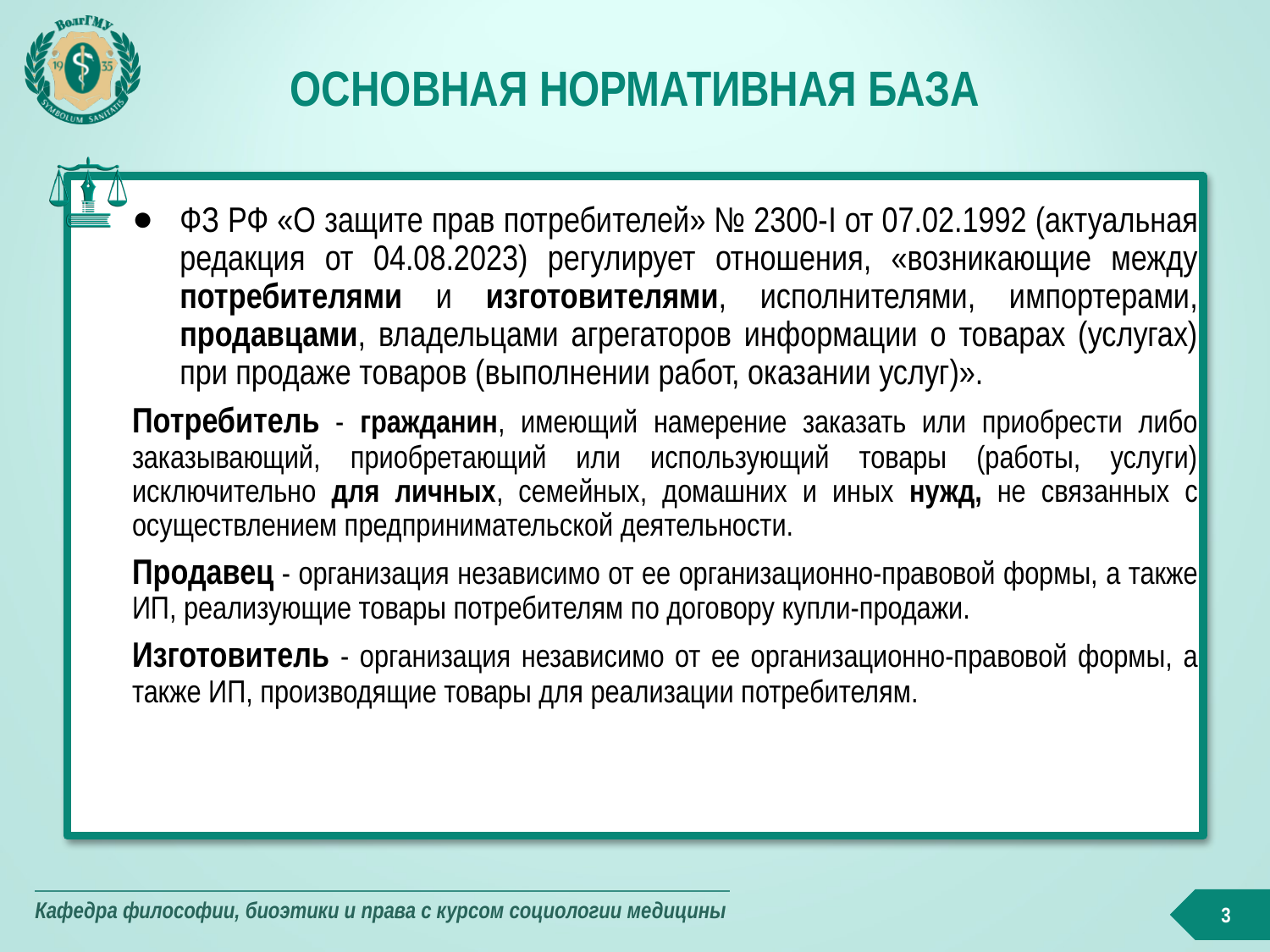

# Основная нормативная база

ФЗ РФ «О защите прав потребителей» № 2300-I от 07.02.1992 (актуальная редакция от 04.08.2023) регулирует отношения, «возникающие между потребителями и изготовителями, исполнителями, импортерами, продавцами, владельцами агрегаторов информации о товарах (услугах) при продаже товаров (выполнении работ, оказании услуг)».
Потребитель - гражданин, имеющий намерение заказать или приобрести либо заказывающий, приобретающий или использующий товары (работы, услуги) исключительно для личных, семейных, домашних и иных нужд, не связанных с осуществлением предпринимательской деятельности.
Продавец - организация независимо от ее организационно-правовой формы, а также ИП, реализующие товары потребителям по договору купли-продажи.
Изготовитель - организация независимо от ее организационно-правовой формы, а также ИП, производящие товары для реализации потребителям.

3